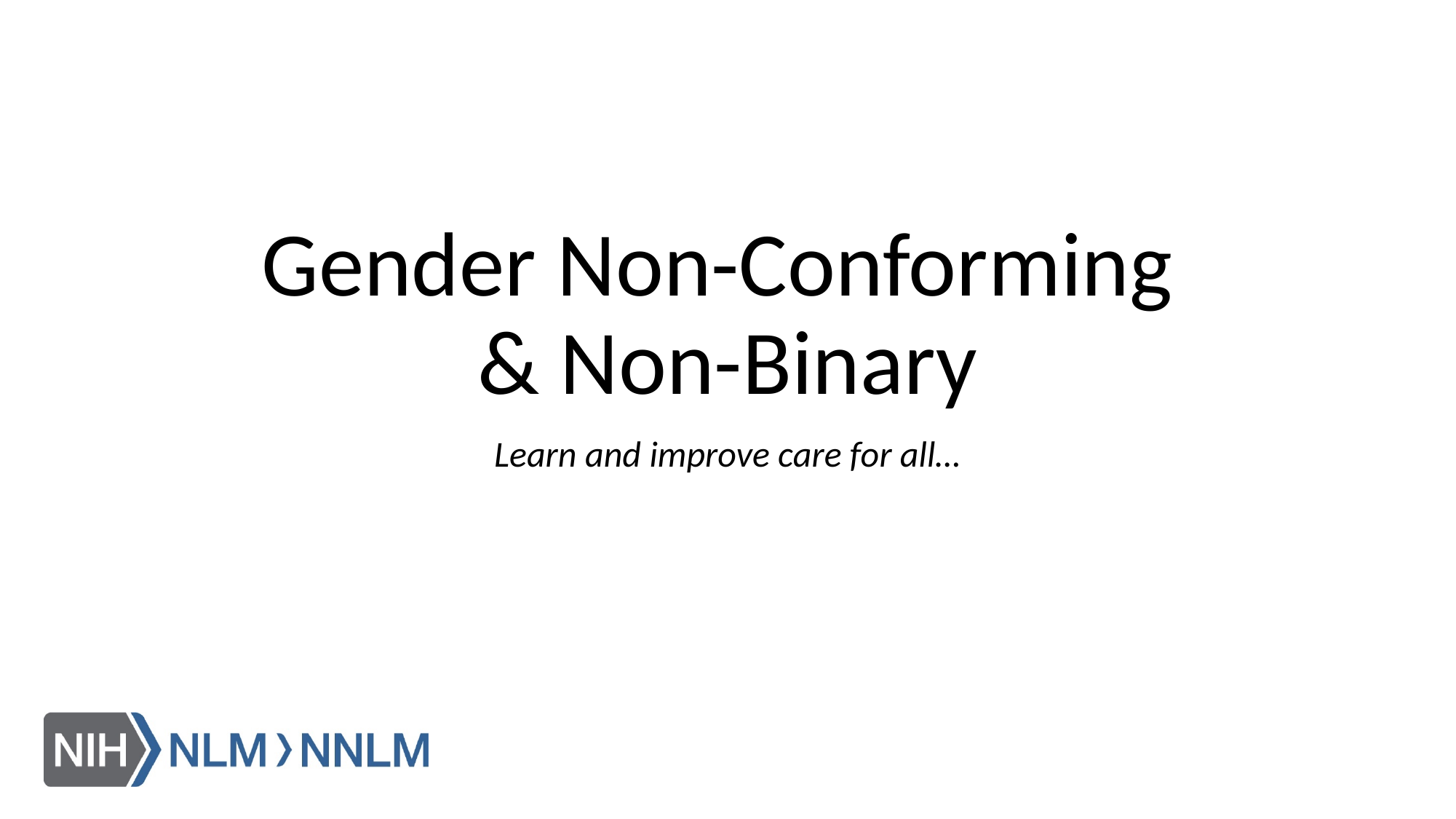

# Gender Non-Conforming & Non-Binary
Learn and improve care for all…